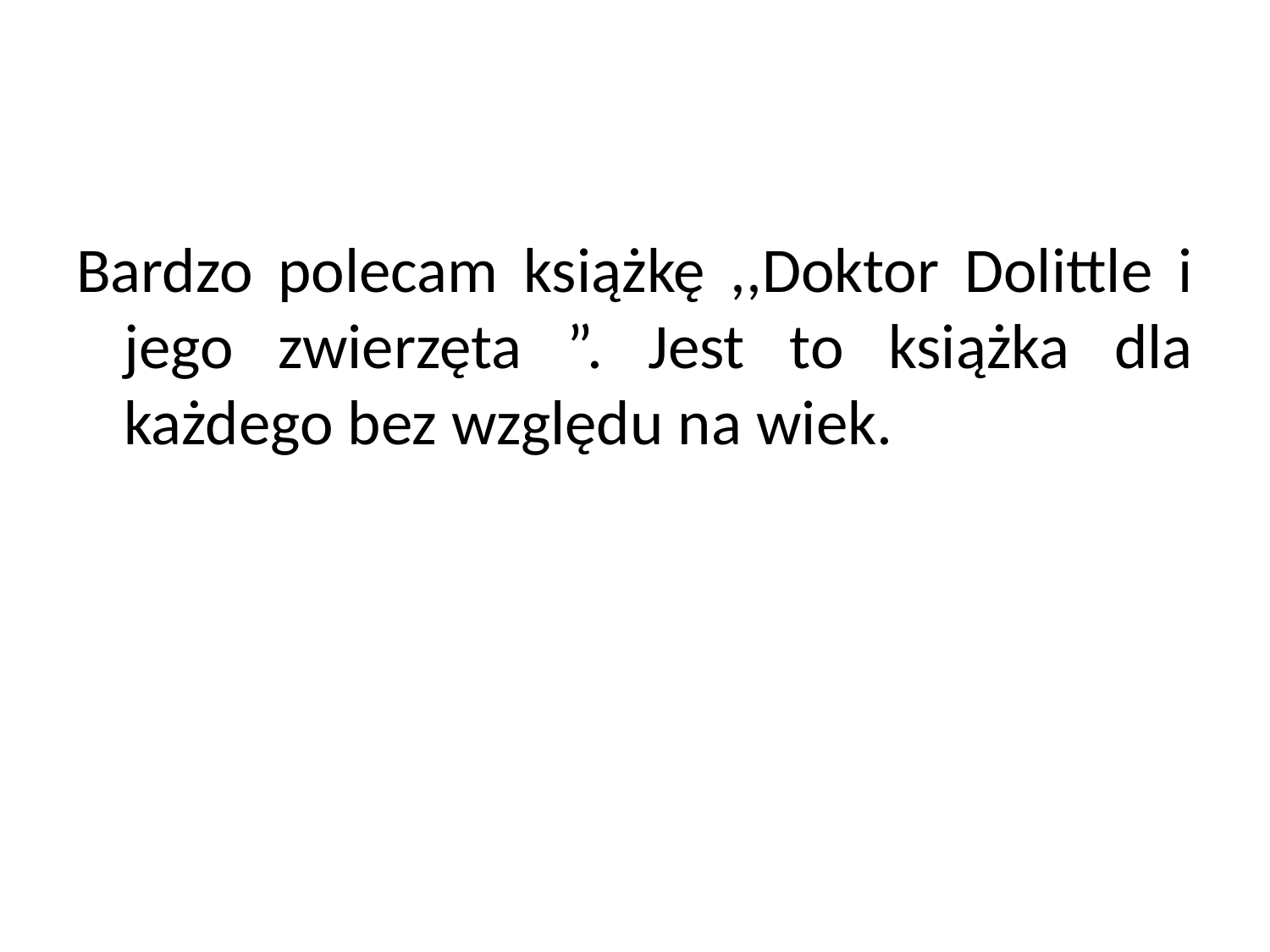

#
Bardzo polecam książkę ,,Doktor Dolittle i jego zwierzęta ”. Jest to książka dla każdego bez względu na wiek.